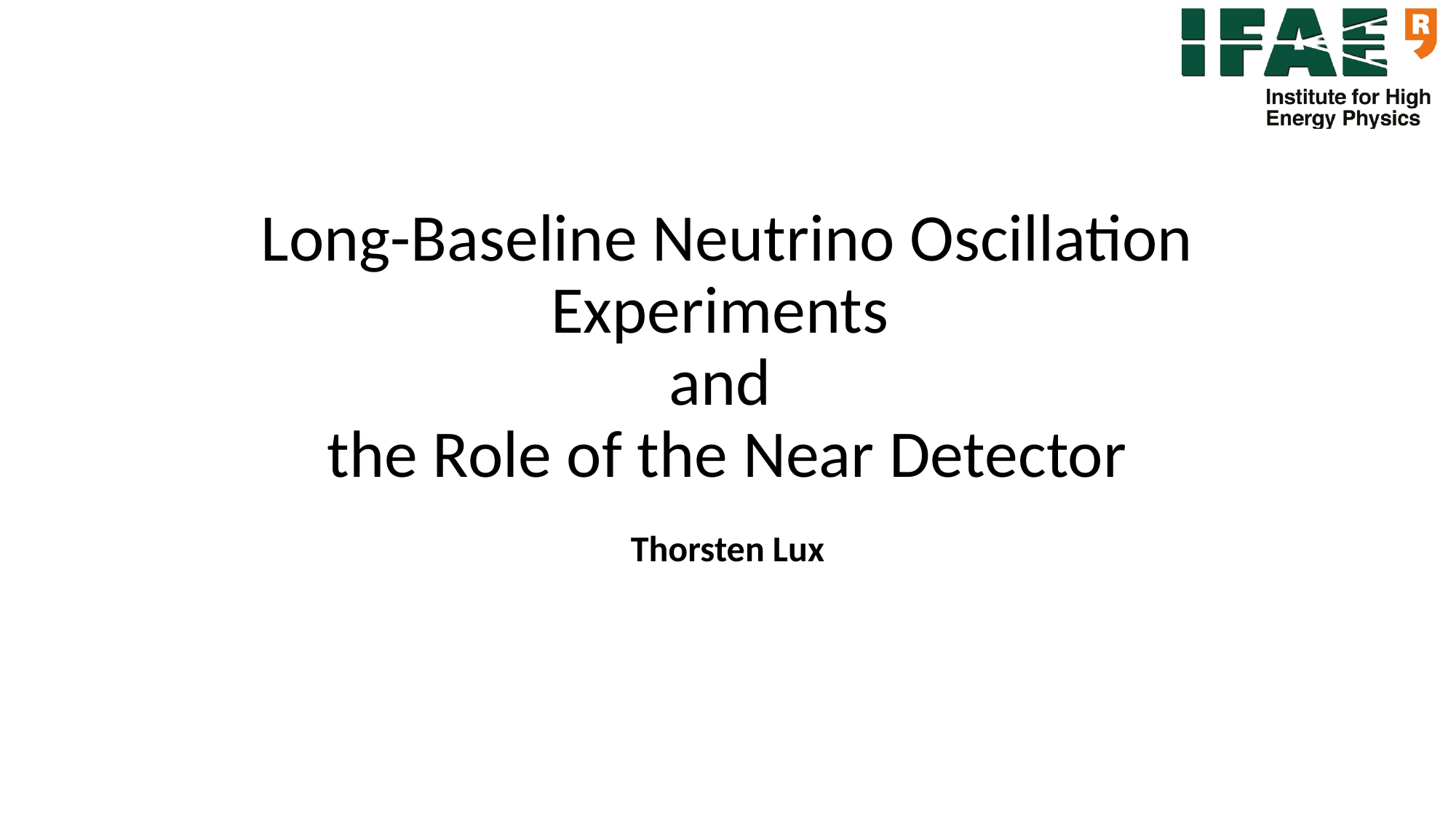

# Long-Baseline Neutrino Oscillation Experiments and the Role of the Near Detector
Thorsten Lux